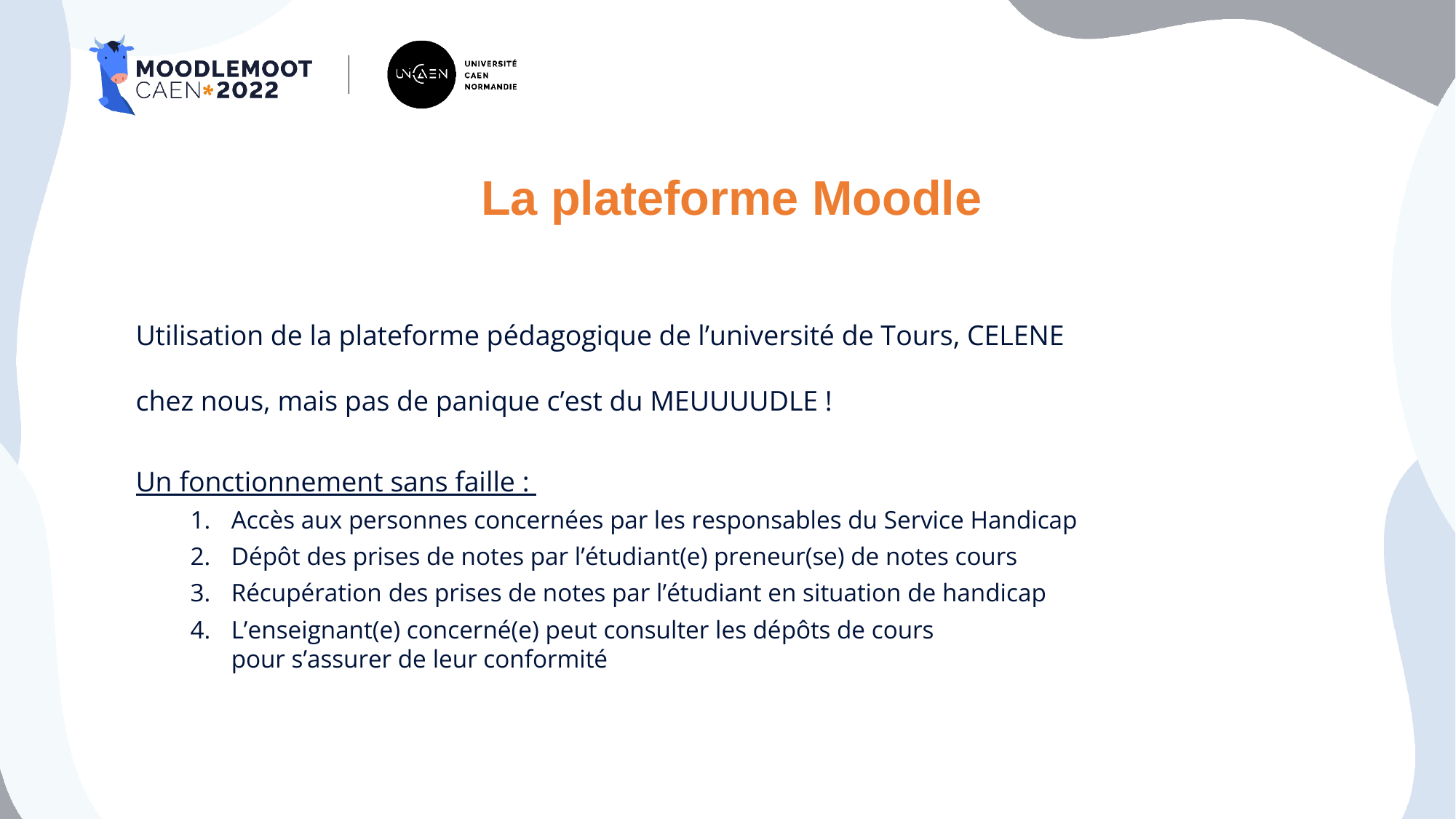

# La plateforme Moodle
Utilisation de la plateforme pédagogique de l’université de Tours, CELENE chez nous, mais pas de panique c’est du MEUUUUDLE !
Un fonctionnement sans faille :
Accès aux personnes concernées par les responsables du Service Handicap
Dépôt des prises de notes par l’étudiant(e) preneur(se) de notes cours
Récupération des prises de notes par l’étudiant en situation de handicap
L’enseignant(e) concerné(e) peut consulter les dépôts de cours
pour s’assurer de leur conformité